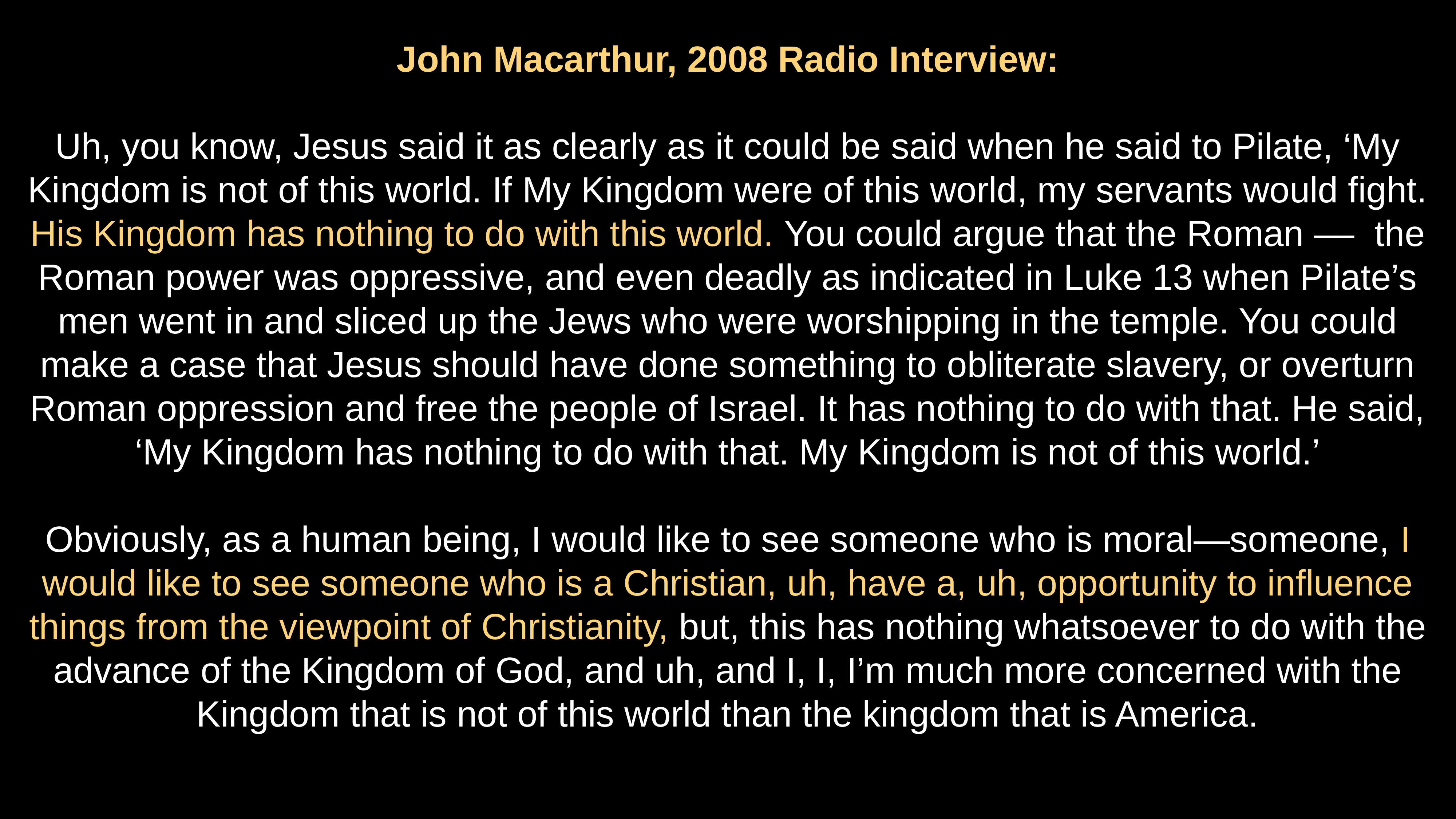

# John Macarthur, 2008 Radio Interview:

Uh, you know, Jesus said it as clearly as it could be said when he said to Pilate, ‘My Kingdom is not of this world. If My Kingdom were of this world, my servants would fight. His Kingdom has nothing to do with this world. You could argue that the Roman ––  the Roman power was oppressive, and even deadly as indicated in Luke 13 when Pilate’s men went in and sliced up the Jews who were worshipping in the temple. You could make a case that Jesus should have done something to obliterate slavery, or overturn Roman oppression and free the people of Israel. It has nothing to do with that. He said, ‘My Kingdom has nothing to do with that. My Kingdom is not of this world.’

Obviously, as a human being, I would like to see someone who is moral—someone, I would like to see someone who is a Christian, uh, have a, uh, opportunity to influence things from the viewpoint of Christianity, but, this has nothing whatsoever to do with the advance of the Kingdom of God, and uh, and I, I, I’m much more concerned with the Kingdom that is not of this world than the kingdom that is America.